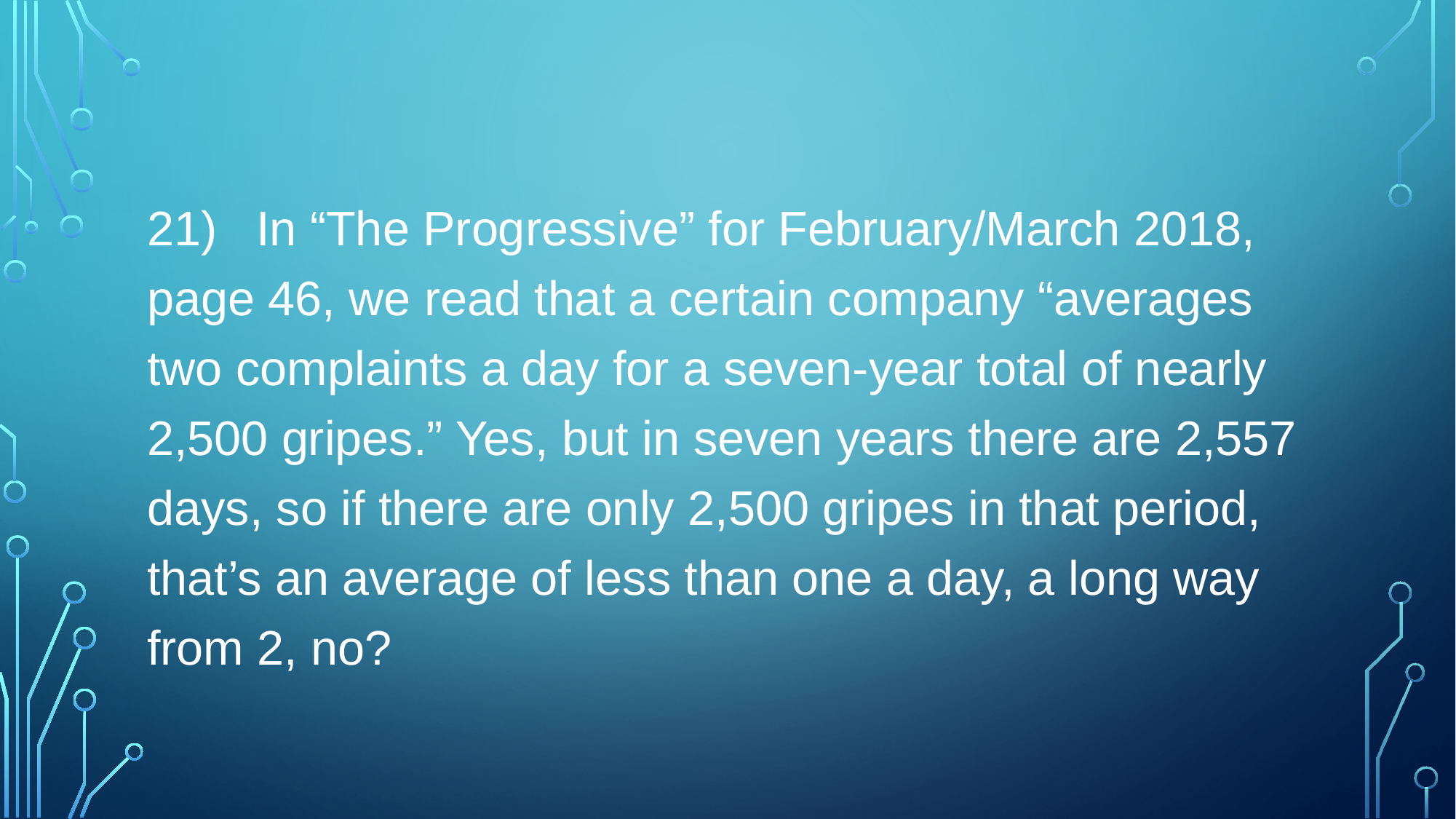

#
21)	In “The Progressive” for February/March 2018, page 46, we read that a certain company “averages two complaints a day for a seven-year total of nearly 2,500 gripes.” Yes, but in seven years there are 2,557 days, so if there are only 2,500 gripes in that period, that’s an average of less than one a day, a long way from 2, no?